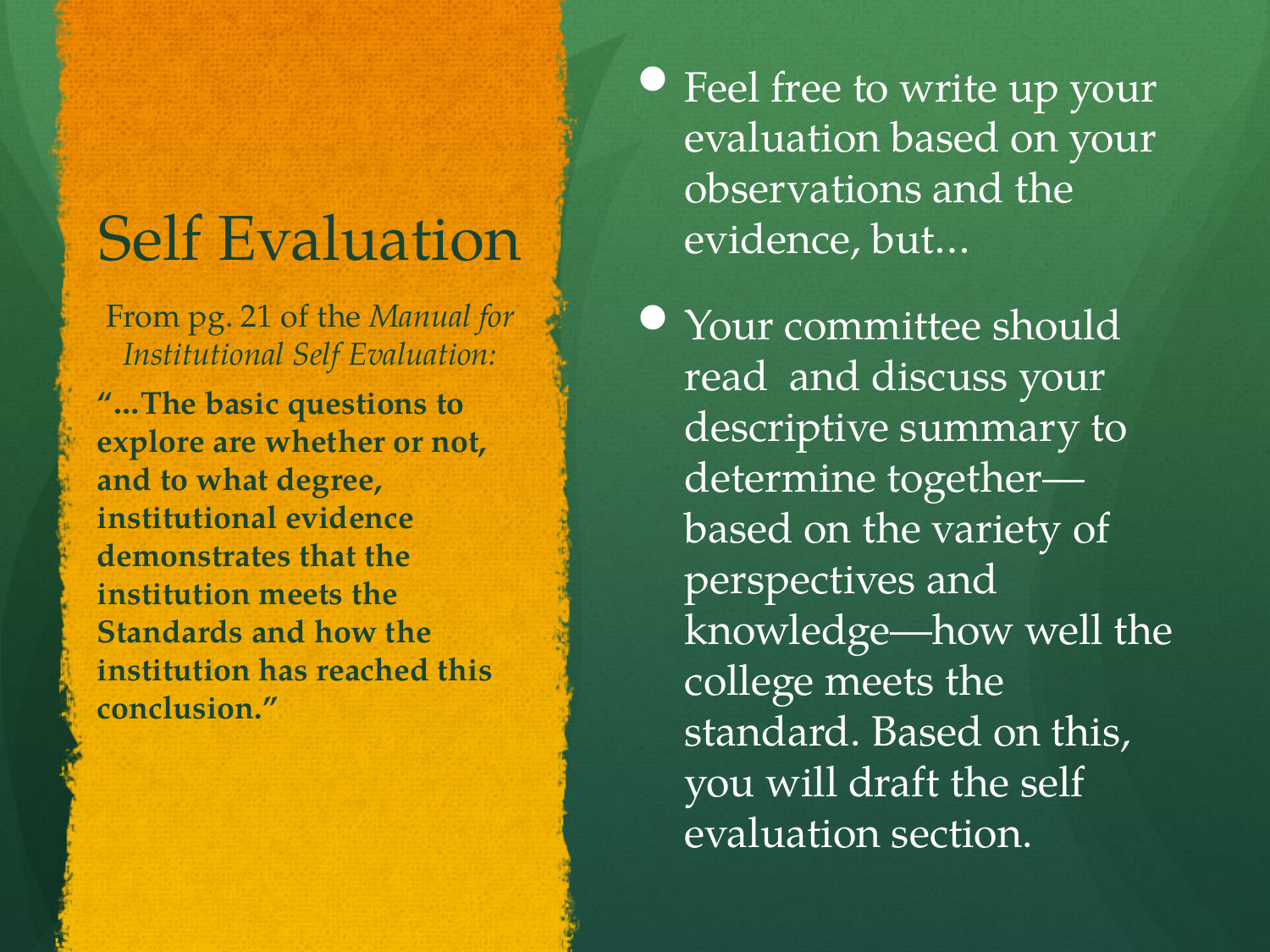

# Self Evaluation
Feel free to write up your evaluation based on your observations and the evidence, but…
Your committee should read  and discuss your descriptive summary to determine together—based on the variety of perspectives and knowledge—how well the college meets the standard. Based on this, you will draft the self evaluation section.
From pg. 21 of the Manual for Institutional Self Evaluation:
“…The basic questions to explore are whether or not, and to what degree, institutional evidence demonstrates that the institution meets the Standards and how the institution has reached this conclusion.”